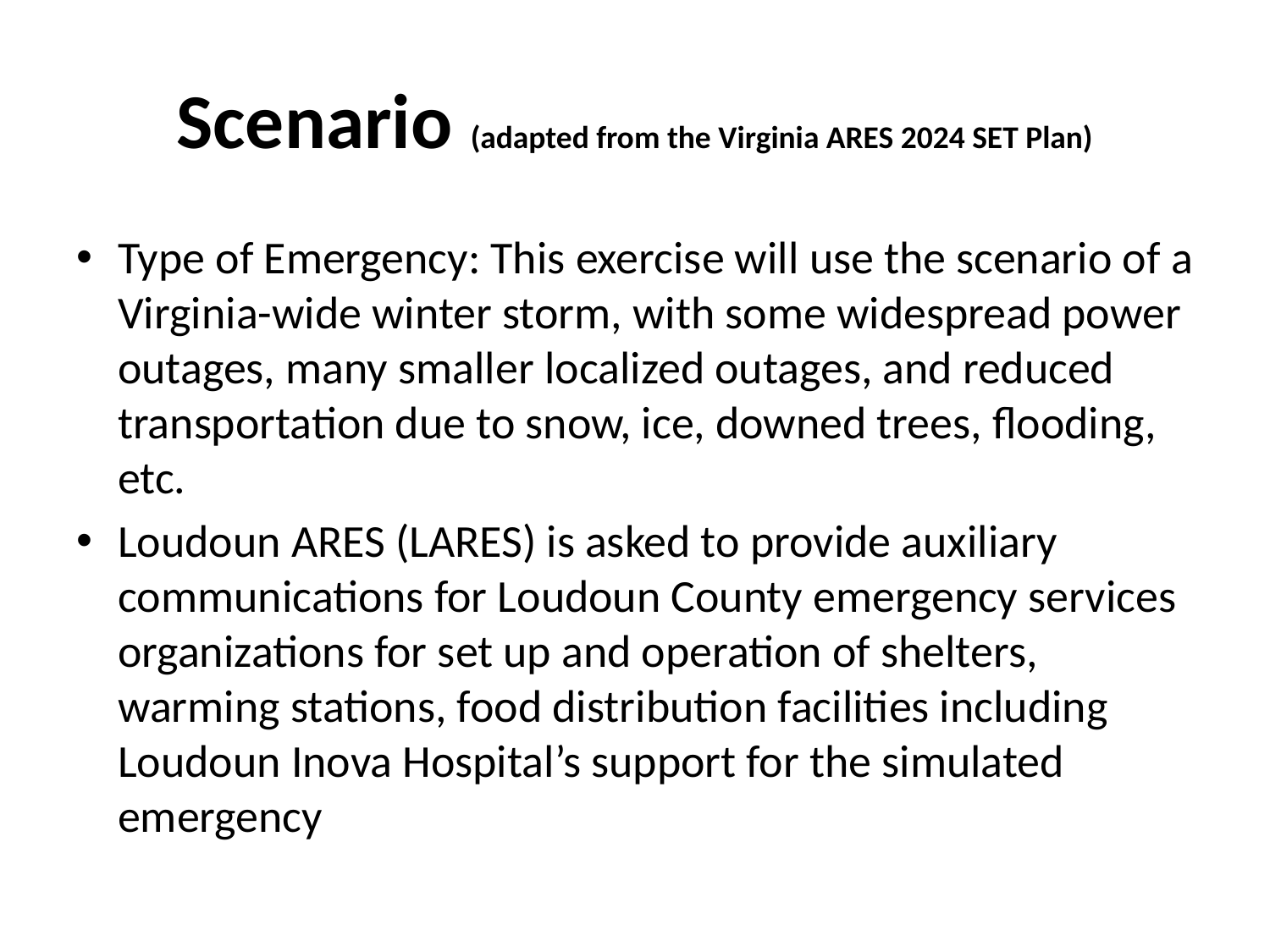

# Scenario (adapted from the Virginia ARES 2024 SET Plan)
Type of Emergency: This exercise will use the scenario of a Virginia-wide winter storm, with some widespread power outages, many smaller localized outages, and reduced transportation due to snow, ice, downed trees, flooding, etc.
Loudoun ARES (LARES) is asked to provide auxiliary communications for Loudoun County emergency services organizations for set up and operation of shelters, warming stations, food distribution facilities including Loudoun Inova Hospital’s support for the simulated emergency